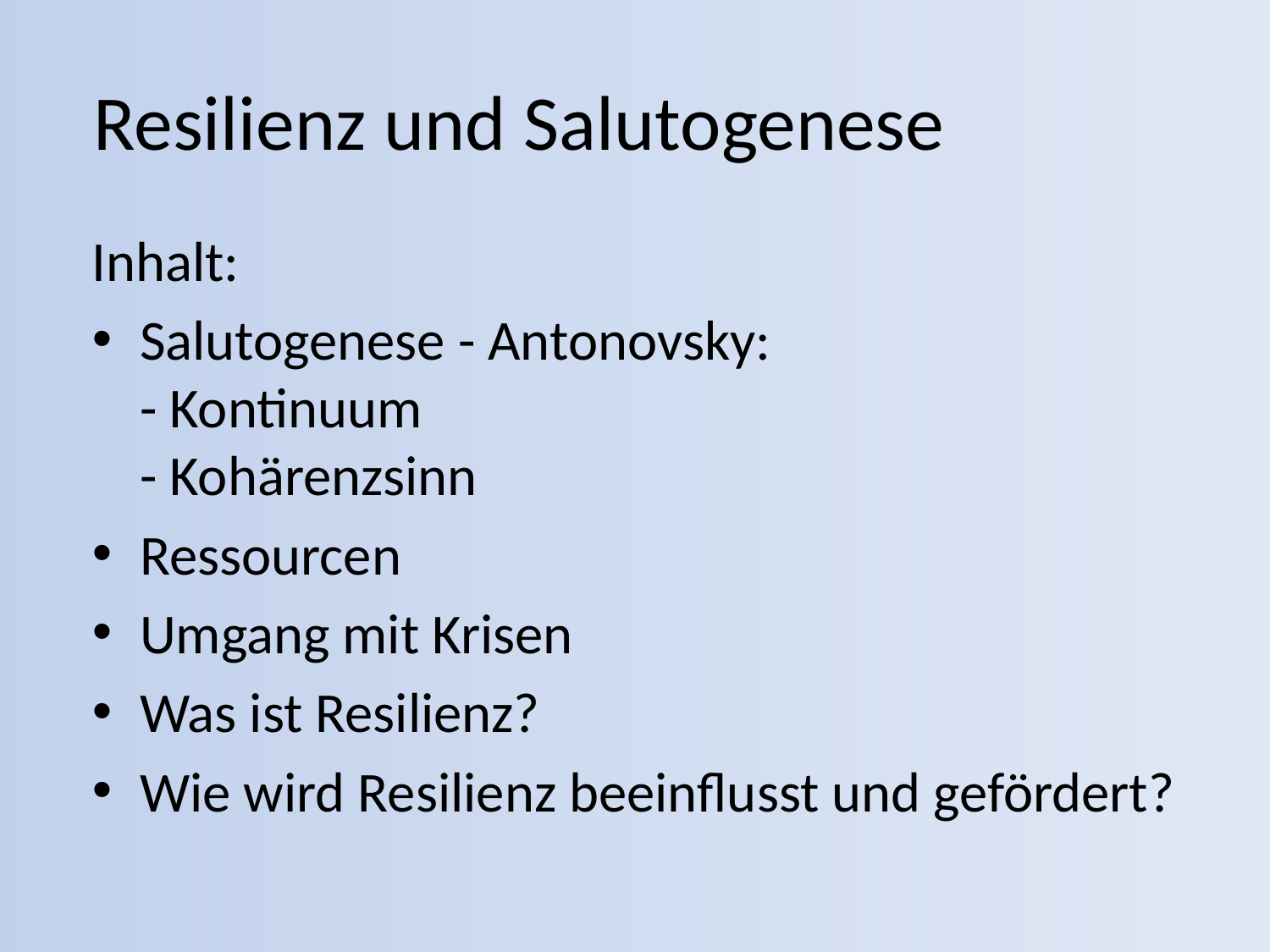

# Resilienz und Salutogenese
Inhalt:
Salutogenese - Antonovsky:
- Kontinuum
- Kohärenzsinn
Ressourcen
Umgang mit Krisen
Was ist Resilienz?
Wie wird Resilienz beeinflusst und gefördert?